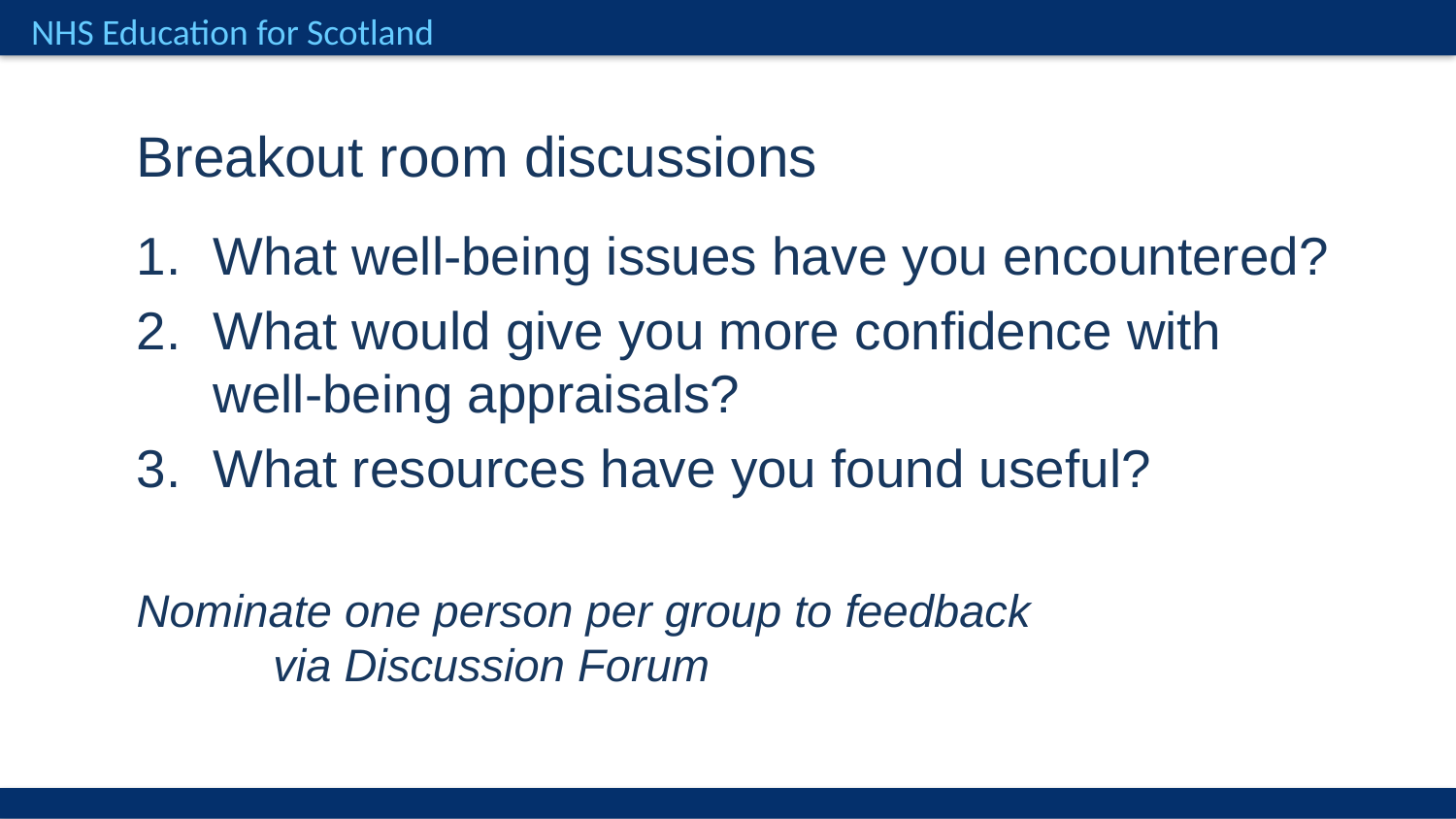

Breakout room discussions
What well-being issues have you encountered?
What would give you more confidence with well-being appraisals?
What resources have you found useful?

Nominate one person per group to feedback
	via Discussion Forum